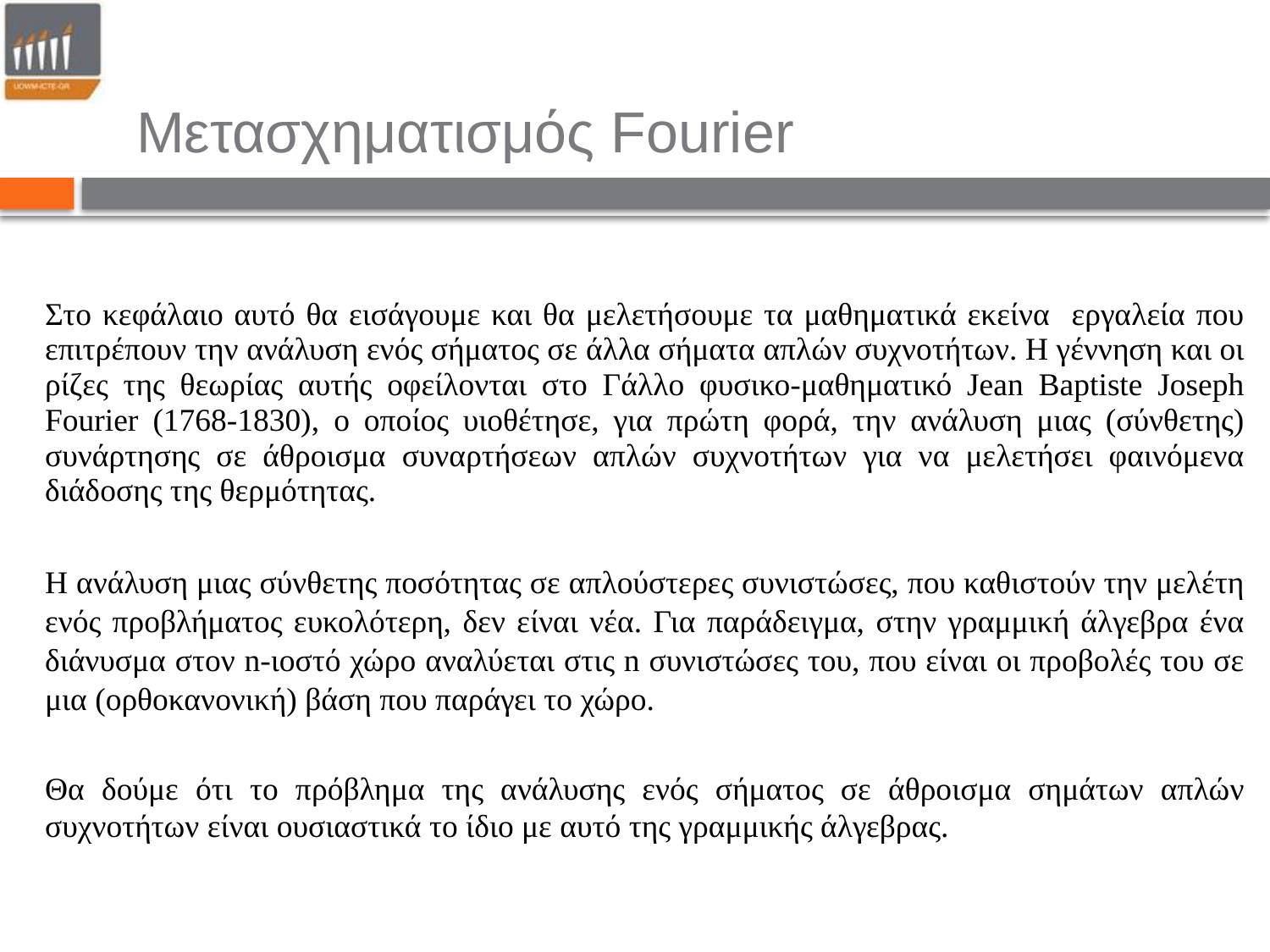

Μετασχηματισμός Fourier
Στο κεφάλαιο αυτό θα εισάγουμε και θα μελετήσουμε τα μαθηματικά εκείνα  εργαλεία που επιτρέπουν την ανάλυση ενός σήματος σε άλλα σήματα απλών συχνοτήτων. Η γέννηση και οι ρίζες της θεωρίας αυτής οφείλονται στο Γάλλο φυσικο-μαθηματικό Jean Baptiste Joseph Fourier (1768-1830), ο οποίος υιοθέτησε, για πρώτη φορά, την ανάλυση μιας (σύνθετης) συνάρτησης σε άθροισμα συναρτήσεων απλών συχνοτήτων για να μελετήσει φαινόμενα διάδοσης της θερμότητας.

Η ανάλυση μιας σύνθετης ποσότητας σε απλούστερες συνιστώσες, που καθιστούν την μελέτη ενός προβλήματος ευκολότερη, δεν είναι νέα. Για παράδειγμα, στην γραμμική άλγεβρα ένα διάνυσμα στον n-ιοστό χώρο αναλύεται στις n συνιστώσες του, που είναι οι προβολές του σε μια (ορθοκανονική) βάση που παράγει το χώρο.

Θα δούμε ότι το πρόβλημα της ανάλυσης ενός σήματος σε άθροισμα σημάτων απλών συχνοτήτων είναι ουσιαστικά το ίδιο με αυτό της γραμμικής άλγεβρας.